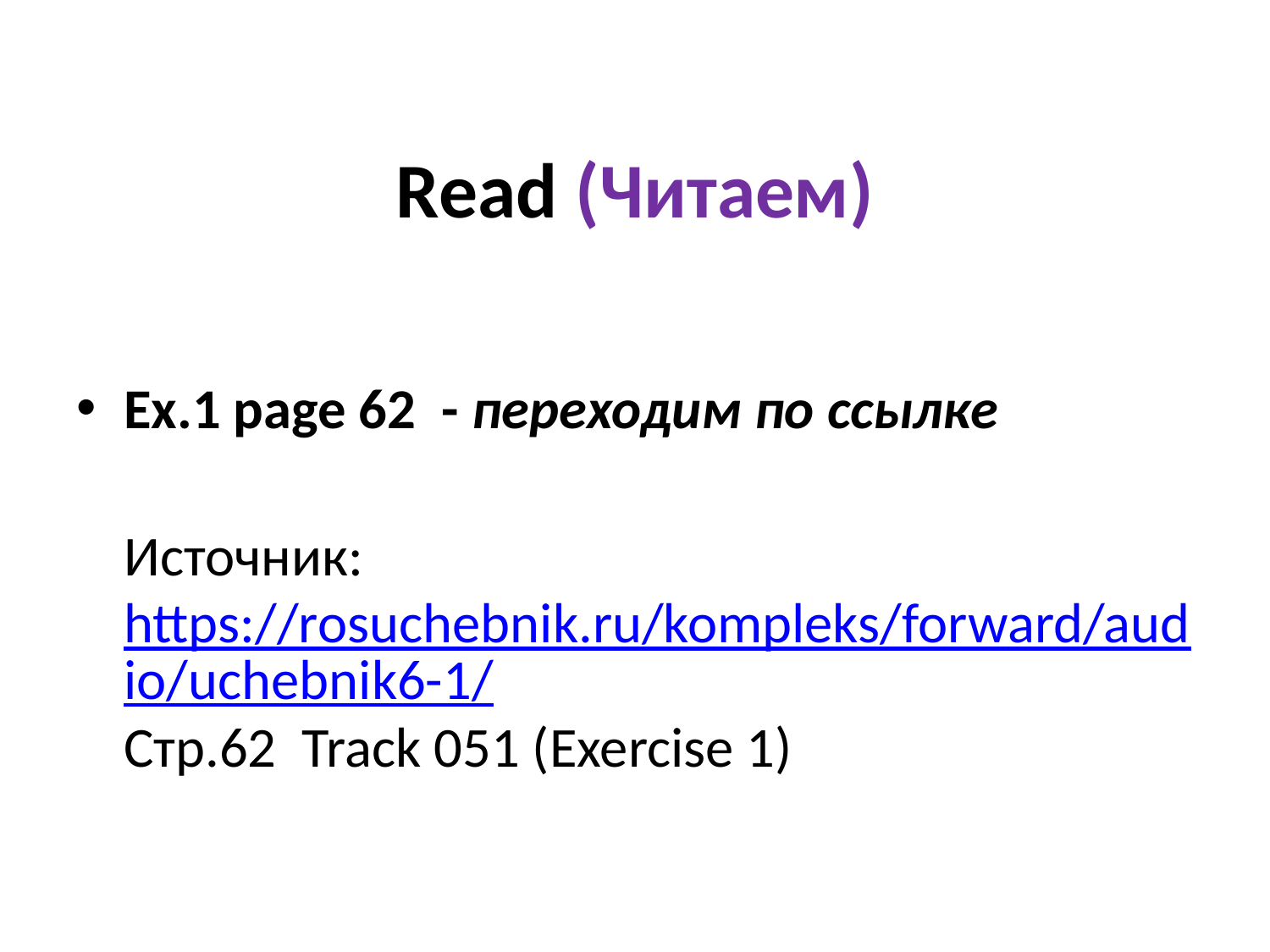

# Read (Читаем)
Ex.1 page 62  - переходим по ссылке
Источник: https://rosuchebnik.ru/kompleks/forward/audio/uchebnik6-1/Стр.62  Track 051 (Exercise 1)